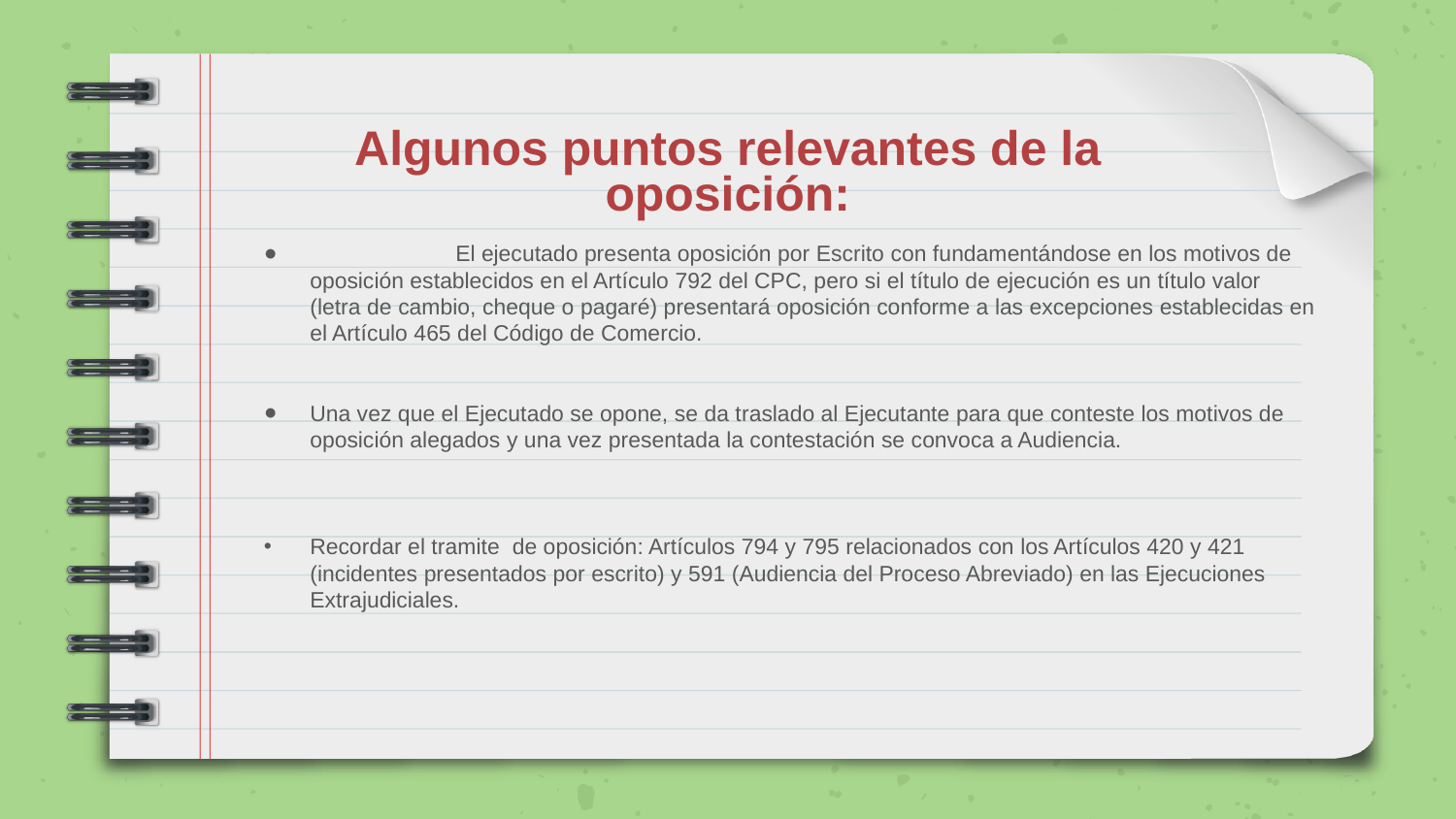

# Algunos puntos relevantes de la oposición:
	El ejecutado presenta oposición por Escrito con fundamentándose en los motivos de oposición establecidos en el Artículo 792 del CPC, pero si el título de ejecución es un título valor (letra de cambio, cheque o pagaré) presentará oposición conforme a las excepciones establecidas en el Artículo 465 del Código de Comercio.

Una vez que el Ejecutado se opone, se da traslado al Ejecutante para que conteste los motivos de oposición alegados y una vez presentada la contestación se convoca a Audiencia.

Recordar el tramite  de oposición: Artículos 794 y 795 relacionados con los Artículos 420 y 421 (incidentes presentados por escrito) y 591 (Audiencia del Proceso Abreviado) en las Ejecuciones Extrajudiciales.